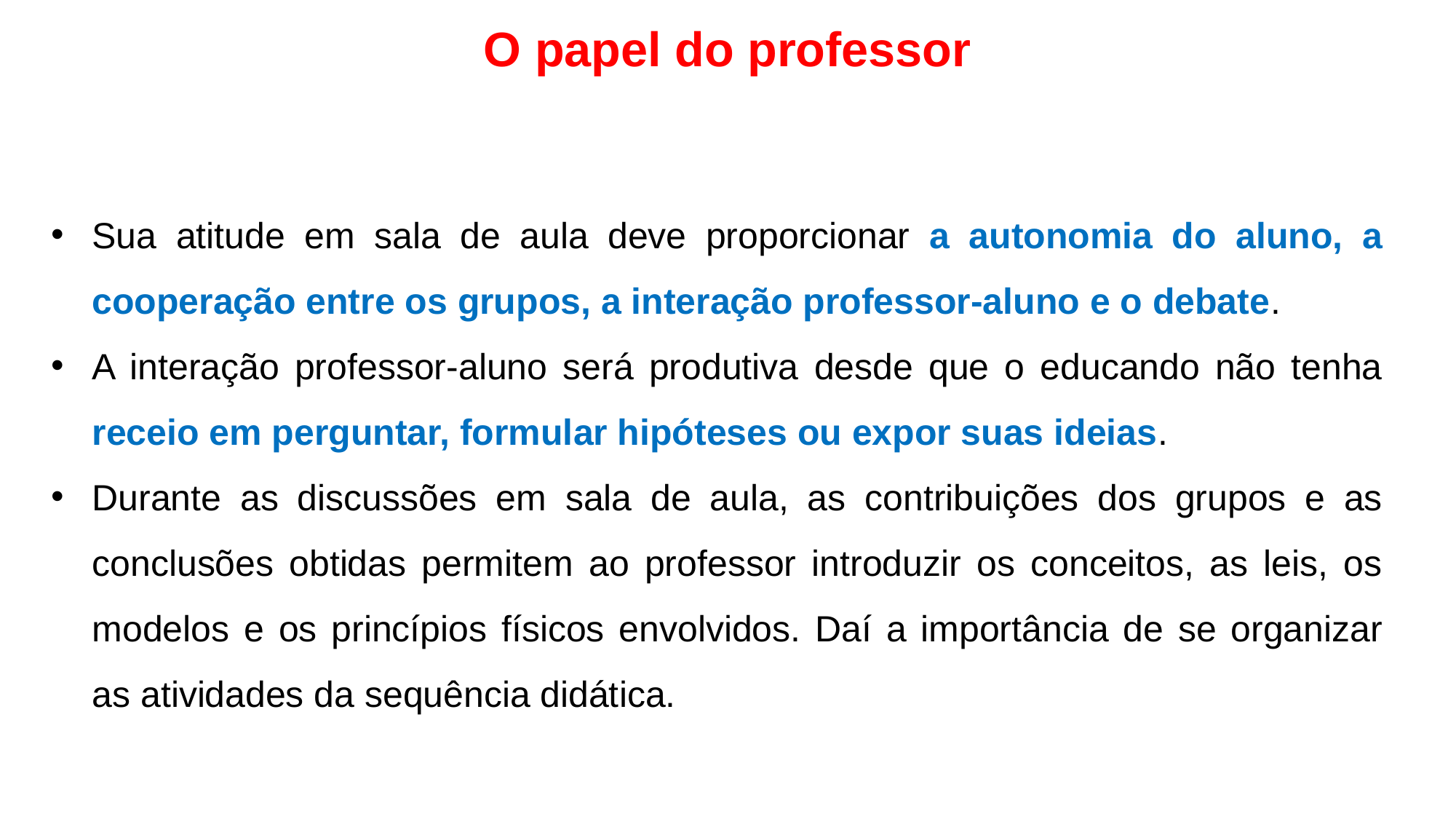

O papel do professor
Sua atitude em sala de aula deve proporcionar a autonomia do aluno, a cooperação entre os grupos, a interação professor-aluno e o debate.
A interação professor-aluno será produtiva desde que o educando não tenha receio em perguntar, formular hipóteses ou expor suas ideias.
Durante as discussões em sala de aula, as contribuições dos grupos e as conclusões obtidas permitem ao professor introduzir os conceitos, as leis, os modelos e os princípios físicos envolvidos. Daí a importância de se organizar as atividades da sequência didática.